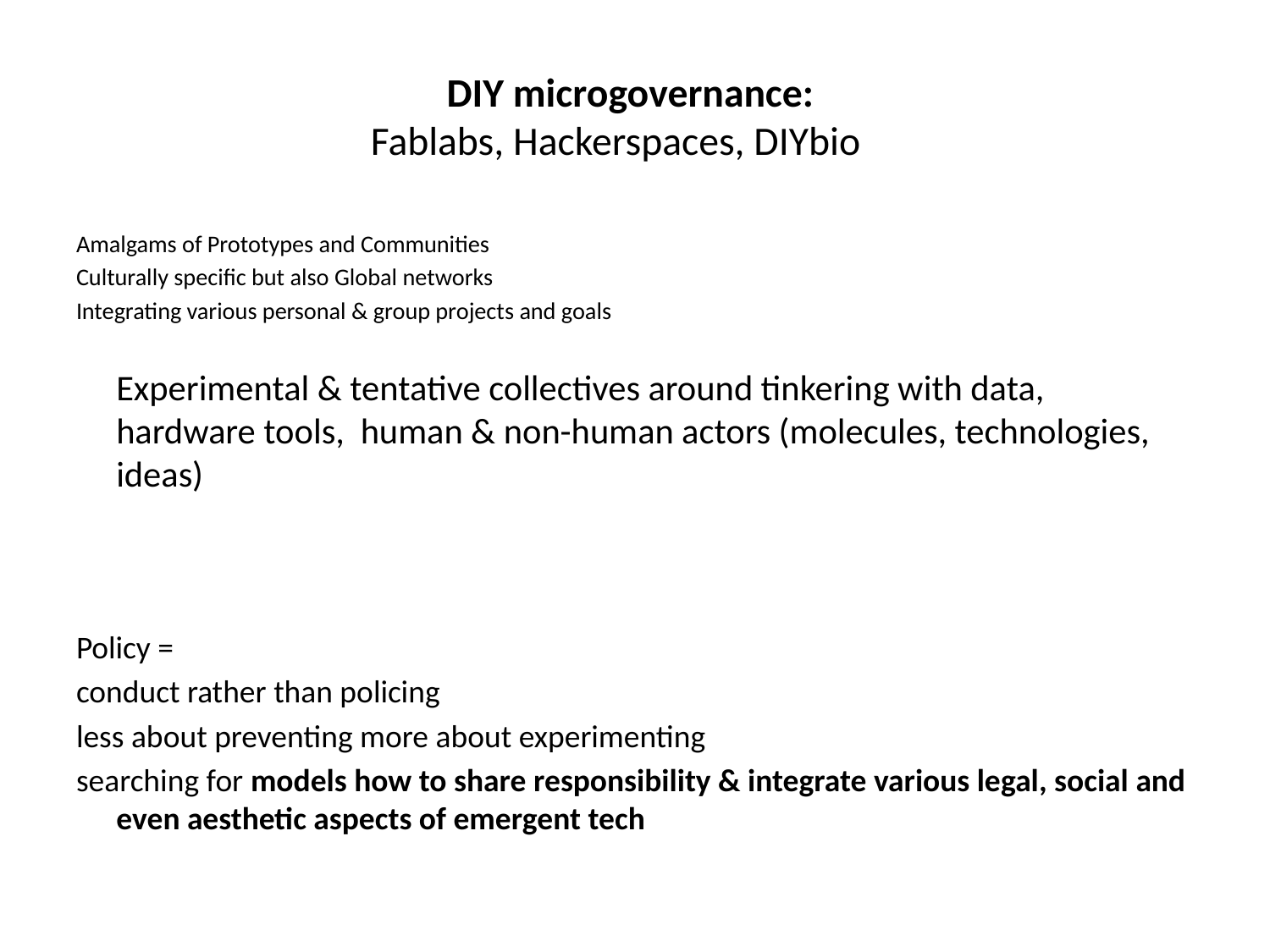

# DIY microgovernance: Fablabs, Hackerspaces, DIYbio
Amalgams of Prototypes and Communities
Culturally specific but also Global networks
Integrating various personal & group projects and goals

	Experimental & tentative collectives around tinkering with data,  hardware tools,  human & non-human actors (molecules, technologies, ideas)

Policy =
conduct rather than policing
less about preventing more about experimenting
searching for models how to share responsibility & integrate various legal, social and even aesthetic aspects of emergent tech